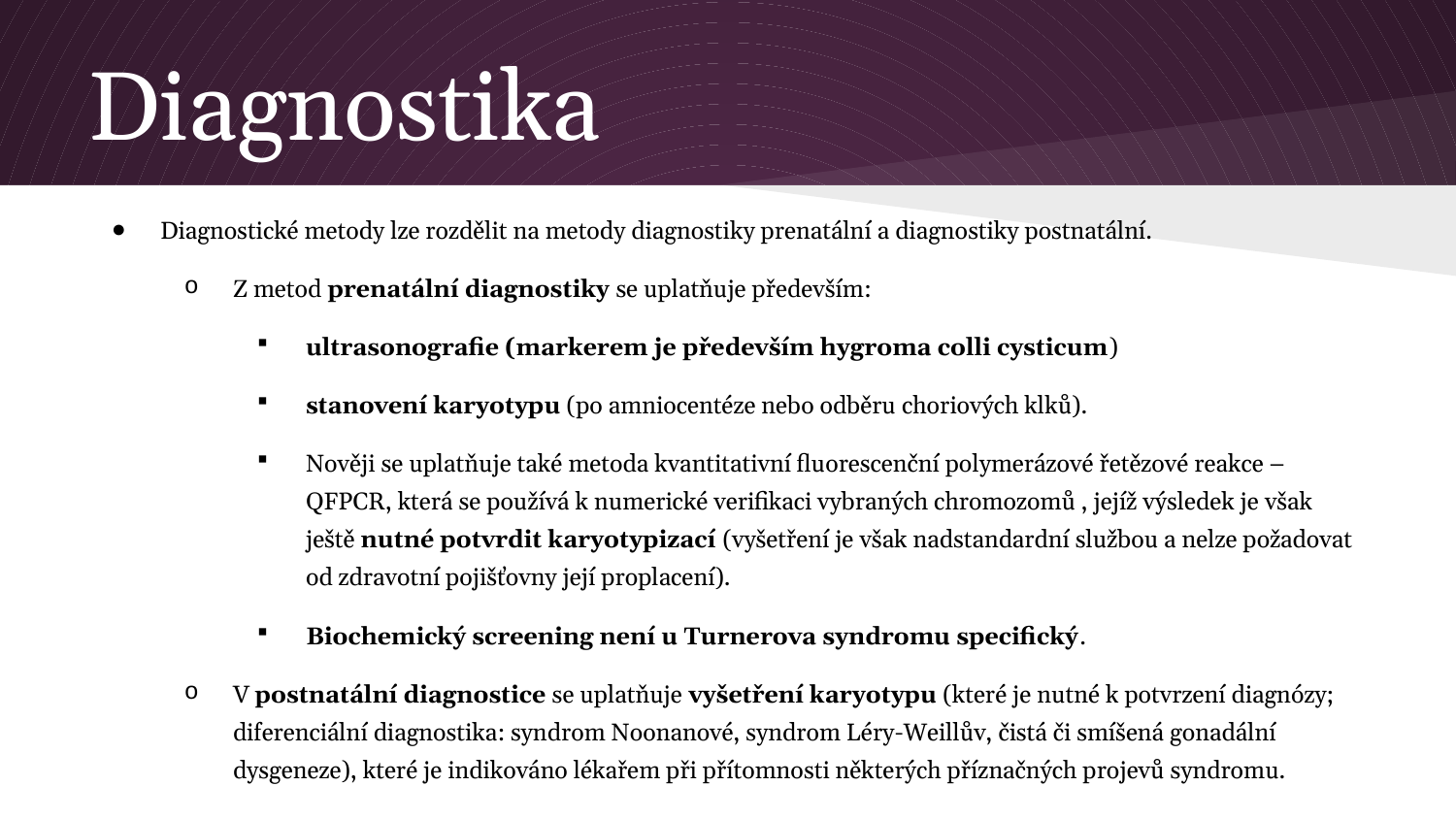

# Diagnostika
Diagnostické metody lze rozdělit na metody diagnostiky prenatální a diagnostiky postnatální.
Z metod prenatální diagnostiky se uplatňuje především:
ultrasonografie (markerem je především hygroma colli cysticum)
stanovení karyotypu (po amniocentéze nebo odběru choriových klků).
Nověji se uplatňuje také metoda kvantitativní fluorescenční polymerázové řetězové reakce – QFPCR, která se používá k numerické verifikaci vybraných chromozomů , jejíž výsledek je však ještě nutné potvrdit karyotypizací (vyšetření je však nadstandardní službou a nelze požadovat od zdravotní pojišťovny její proplacení).
Biochemický screening není u Turnerova syndromu specifický.
V postnatální diagnostice se uplatňuje vyšetření karyotypu (které je nutné k potvrzení diagnózy; diferenciální diagnostika: syndrom Noonanové, syndrom Léry-Weillův, čistá či smíšená gonadální dysgeneze), které je indikováno lékařem při přítomnosti některých příznačných projevů syndromu.